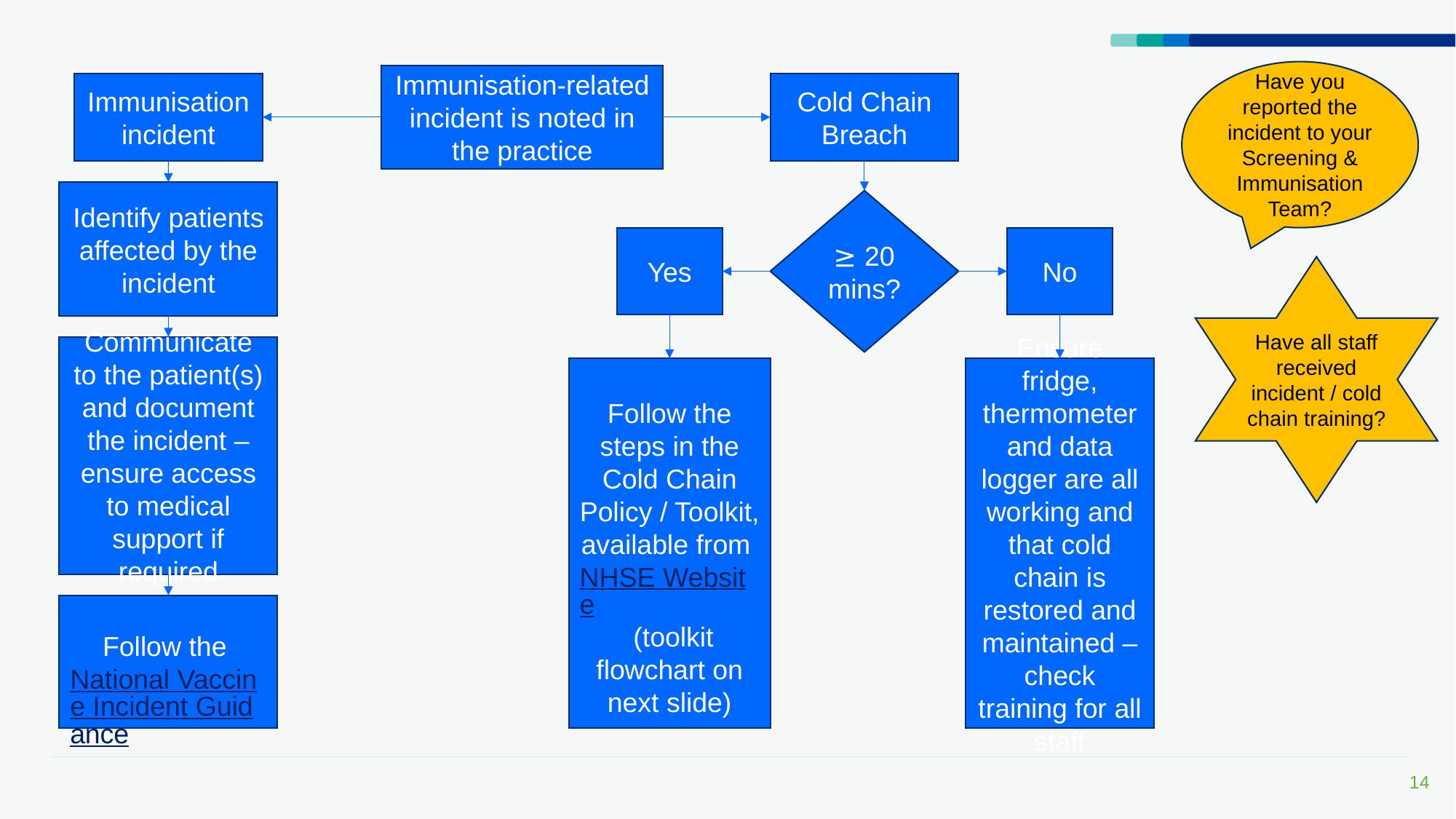

Have you reported the incident to your Screening & Immunisation Team?
Immunisation-related incident is noted in the practice
Cold Chain Breach
Immunisation incident
Identify patients affected by the incident
≥ 20 mins?
Yes
No
Communicate to the patient(s) and document the incident – ensure access to medical support if required
Follow the steps in the Cold Chain Policy / Toolkit, available from NHSE Website (toolkit flowchart on next slide)
Ensure fridge, thermometer and data logger are all working and that cold chain is restored and maintained – check training for all staff
Follow the National Vaccine Incident Guidance
Have all staff received incident / cold chain training?